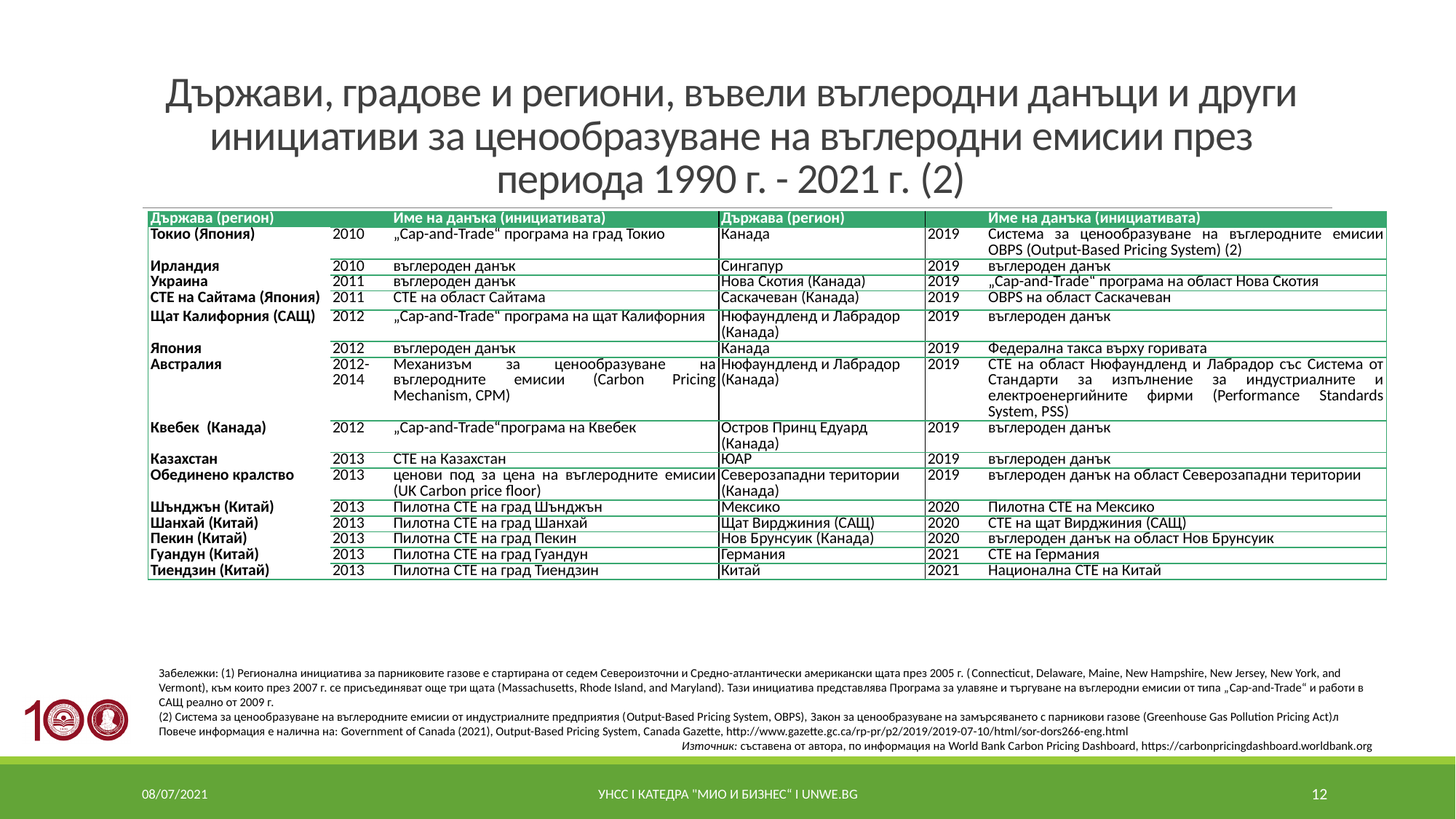

# Държави, градове и региони, въвели въглеродни данъци и други инициативи за ценообразуване на въглеродни емисии през периода 1990 г. - 2021 г. (2)
| Държава (регион) |  | Име на данъка (инициативата) | Държава (регион) |  | Име на данъка (инициативата) |
| --- | --- | --- | --- | --- | --- |
| Токио (Япония) | 2010 | „Cap-and-Trade“ програма на град Токио | Канада | 2019 | Система за ценообразуване на въглеродните емисии OBPS (Output-Based Pricing System) (2) |
| Ирландия | 2010 | въглероден данък | Сингапур | 2019 | въглероден данък |
| Украина | 2011 | въглероден данък | Нова Скотия (Канада) | 2019 | „Cap-and-Trade“ програма на област Нова Скотия |
| СТЕ на Сайтама (Япония) | 2011 | СТЕ на област Сайтама | Саскачеван (Канада) | 2019 | OBPS на област Саскачеван |
| Щат Калифорния (САЩ) | 2012 | „Cap-and-Trade“ програма на щат Калифорния | Нюфаундленд и Лабрадор (Канада) | 2019 | въглероден данък |
| Япония | 2012 | въглероден данък | Канада | 2019 | Федерална такса върху горивата |
| Австралия | 2012-2014 | Механизъм за ценообразуване на въглеродните емисии (Carbon Pricing Mechanism, CPM) | Нюфаундленд и Лабрадор (Канада) | 2019 | СТЕ на област Нюфаундленд и Лабрадор със Система от Стандарти за изпълнение за индустриалните и електроенергийните фирми (Performance Standards System, PSS) |
| Квебек (Канада) | 2012 | „Cap-and-Trade“програма на Квебек | Остров Принц Едуард (Канада) | 2019 | въглероден данък |
| Казахстан | 2013 | СТЕ на Казахстан | ЮАР | 2019 | въглероден данък |
| Обединено кралство | 2013 | ценови под за цена на въглеродните емисии (UK Carbon price floor) | Северозападни територии (Канада) | 2019 | въглероден данък на област Северозападни територии |
| Шънджън (Китай) | 2013 | Пилотна СТЕ на град Шънджън | Мексико | 2020 | Пилотна СТЕ на Мексико |
| Шанхай (Китай) | 2013 | Пилотна СТЕ на град Шанхай | Щат Вирджиния (САЩ) | 2020 | СТЕ на щат Вирджиния (САЩ) |
| Пекин (Китай) | 2013 | Пилотна СТЕ на град Пекин | Нов Брунсуик (Канада) | 2020 | въглероден данък на област Нов Брунсуик |
| Гуандун (Китай) | 2013 | Пилотна СТЕ на град Гуандун | Германия | 2021 | СТЕ на Германия |
| Тиендзин (Китай) | 2013 | Пилотна СТЕ на град Тиендзин | Китай | 2021 | Национална СТЕ на Китай |
Забележки: (1) Регионална инициатива за парниковите газове е стартирана от седем Североизточни и Средно-атлантически американски щата през 2005 г. (Connecticut, Delaware, Maine, New Hampshire, New Jersey, New York, and Vermont), към които през 2007 г. се присъединяват още три щата (Massachusetts, Rhode Island, and Maryland). Тази инициатива представлява Програма за улавяне и търгуване на въглеродни емисии от типа „Cap-and-Trade“ и работи в САЩ реално от 2009 г.
(2) Система за ценообразуване на въглеродните емисии от индустриалните предприятия (Output-Based Pricing System, OBPS), Закон за ценообразуване на замърсяването с парникови газове (Greenhouse Gas Pollution Pricing Act)л Повече информация е налична на: Government of Canada (2021), Output-Based Pricing System, Canada Gazette, http://www.gazette.gc.ca/rp-pr/p2/2019/2019-07-10/html/sor-dors266-eng.html
Източник: съставена от автора, по информация на World Bank Carbon Pricing Dashboard, https://carbonpricingdashboard.worldbank.org
08/07/2021
УНСС I катедра "МИО и Бизнес“ I unwe.bg
12